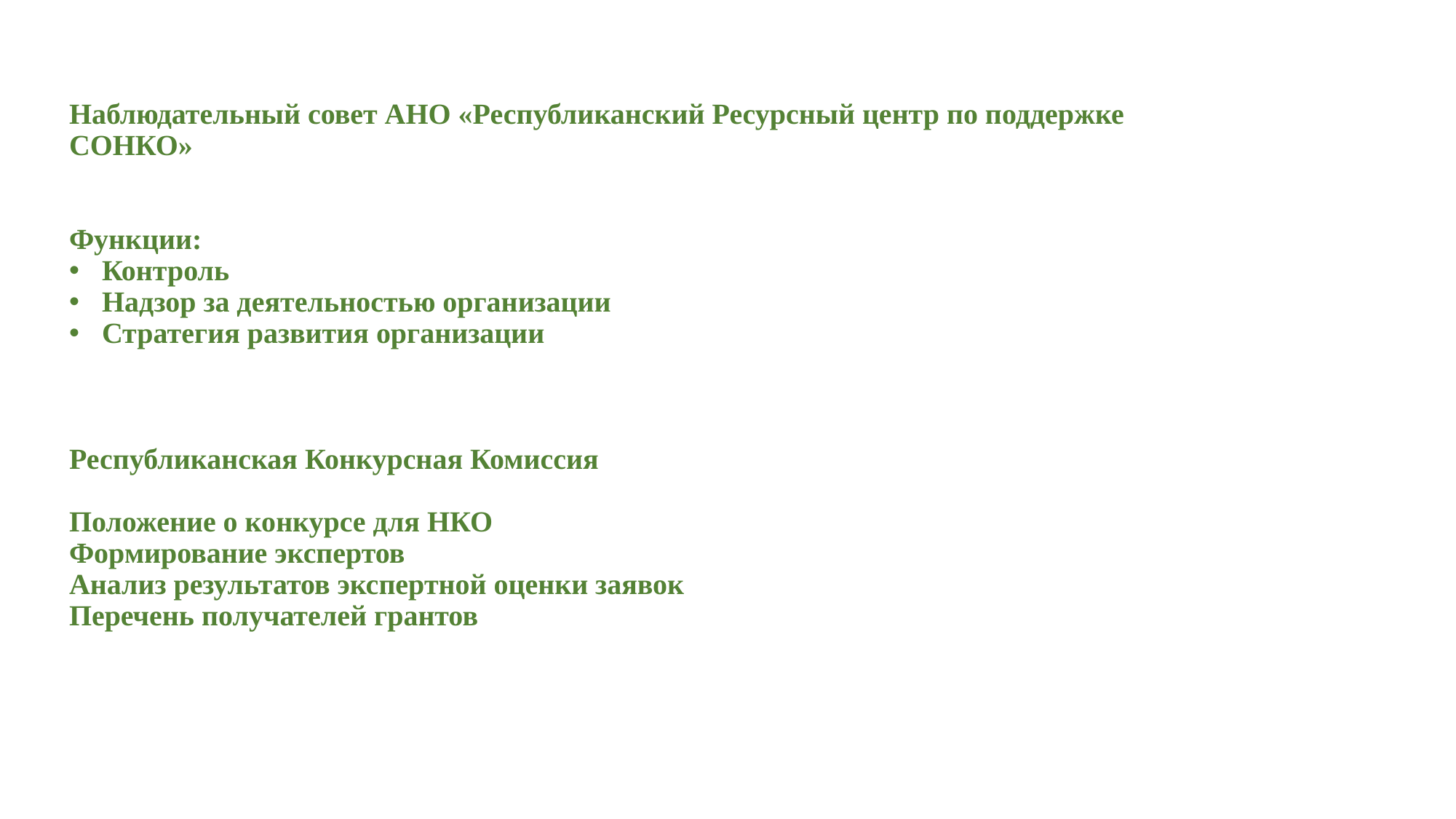

Наблюдательный совет АНО «Республиканский Ресурсный центр по поддержке  СОНКО»

Функции:
Контроль
Надзор за деятельностью организации
Стратегия развития организации

Республиканская Конкурсная Комиссия

Положение о конкурсе для НКО
Формирование экспертов
Анализ результатов экспертной оценки заявок
Перечень получателей грантов